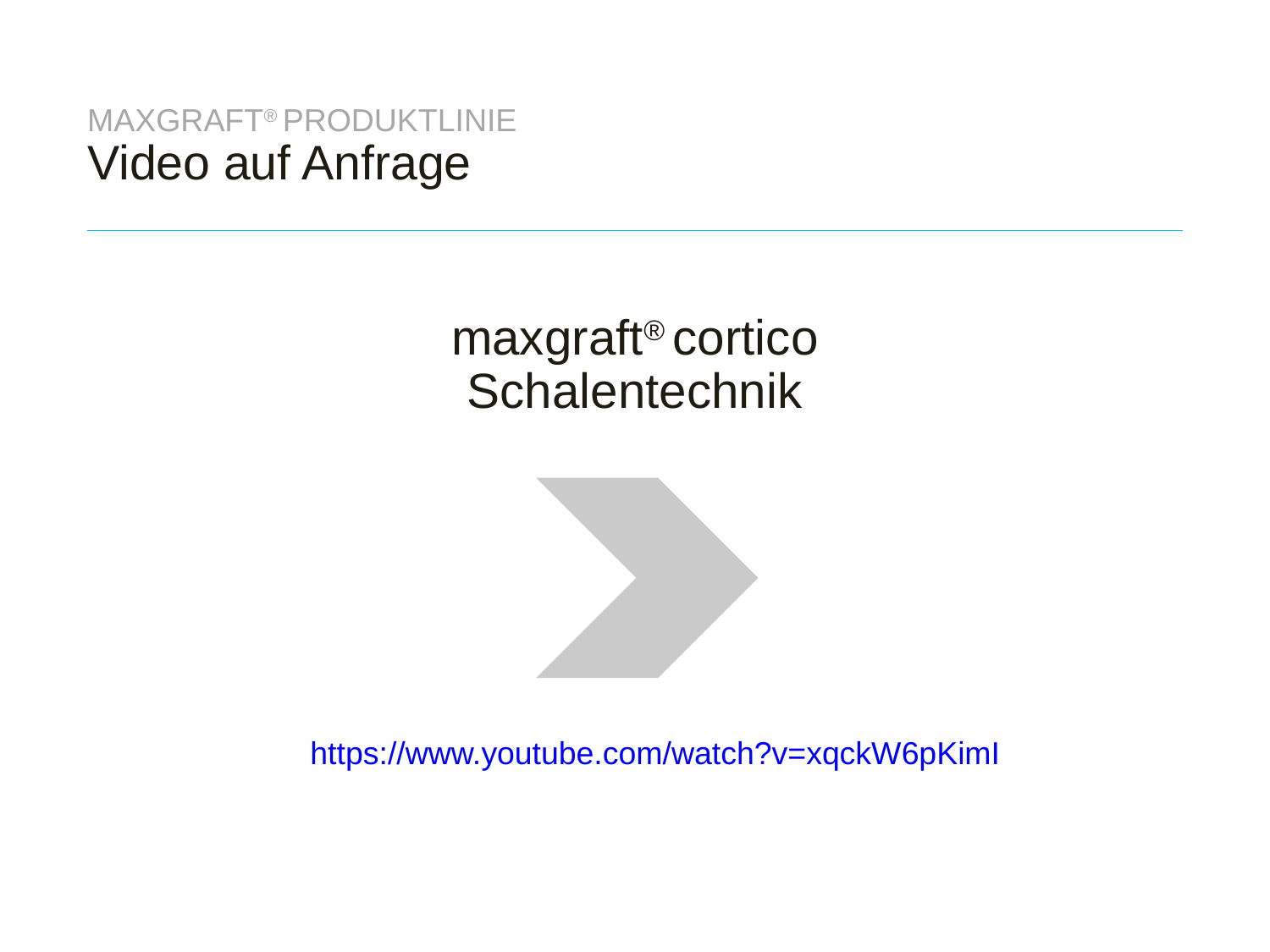

# maxgraft® produKtlinIe Video auf Anfrage

maxgraft® cortico
Schalentechnik

https://www.youtube.com/watch?v=xqckW6pKimI